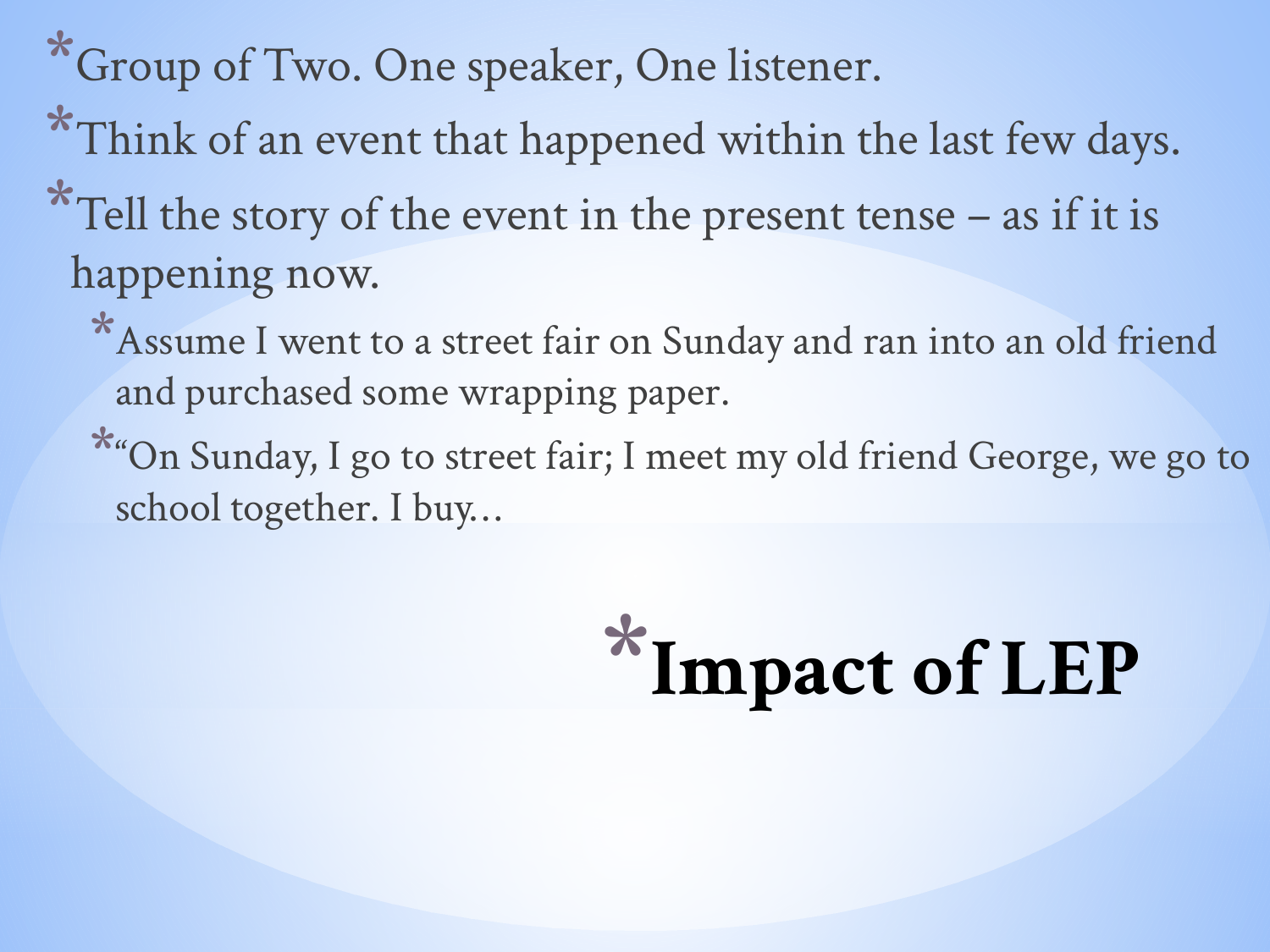

Group of Two. One speaker, One listener.
Think of an event that happened within the last few days.
Tell the story of the event in the present tense – as if it is happening now.
Assume I went to a street fair on Sunday and ran into an old friend and purchased some wrapping paper.
“On Sunday, I go to street fair; I meet my old friend George, we go to school together. I buy…
# Impact of LEP